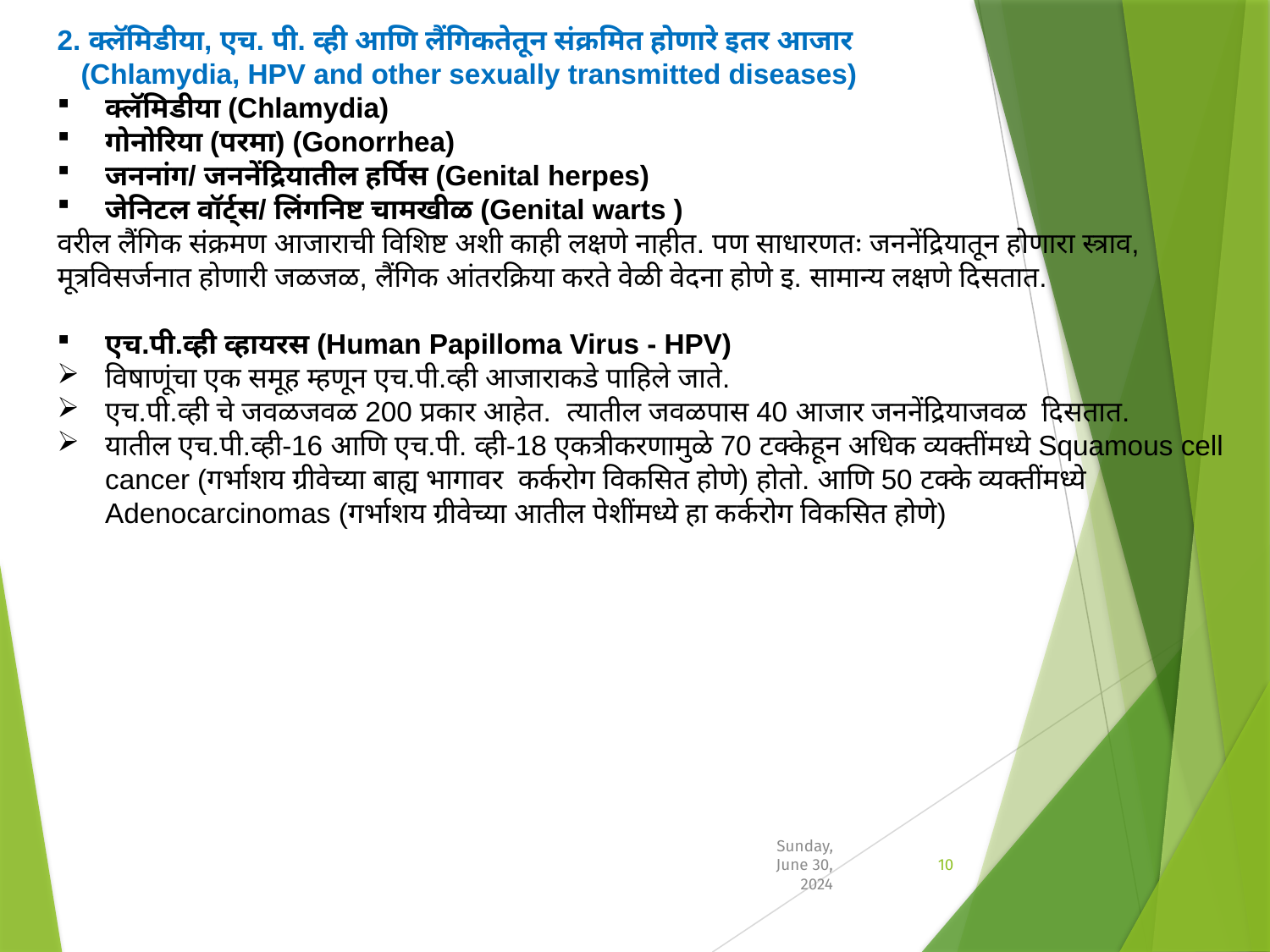

2. क्लॅमिडीया, एच. पी. व्ही आणि लैंगिकतेतून संक्रमित होणारे इतर आजार
   (Chlamydia, HPV and other sexually transmitted diseases)
क्लॅमिडीया (Chlamydia)
गोनोरिया (परमा) (Gonorrhea)
जननांग/ जननेंद्रियातील हर्पिस (Genital herpes)
जेनिटल वॉर्ट्स/ लिंगनिष्ट चामखीळ (Genital warts )
वरील लैंगिक संक्रमण आजाराची विशिष्ट अशी काही लक्षणे नाहीत. पण साधारणतः जननेंद्रियातून होणारा स्त्राव, मूत्रविसर्जनात होणारी जळजळ, लैंगिक आंतरक्रिया करते वेळी वेदना होणे इ. सामान्य लक्षणे दिसतात.

एच.पी.व्ही व्हायरस (Human Papilloma Virus - HPV)
विषाणूंचा एक समूह म्हणून एच.पी.व्ही आजाराकडे पाहिले जाते.
एच.पी.व्ही चे जवळजवळ 200 प्रकार आहेत.  त्यातील जवळपास 40 आजार जननेंद्रियाजवळ  दिसतात.
यातील एच.पी.व्ही-16 आणि एच.पी. व्ही-18 एकत्रीकरणामुळे 70 टक्केहून अधिक व्यक्तींमध्ये Squamous cell cancer (गर्भाशय ग्रीवेच्या बाह्य भागावर  कर्करोग विकसित होणे) होतो. आणि 50 टक्के व्यक्तींमध्ये Adenocarcinomas (गर्भाशय ग्रीवेच्या आतील पेशींमध्ये हा कर्करोग विकसित होणे)

Sunday, June 30, 2024
10